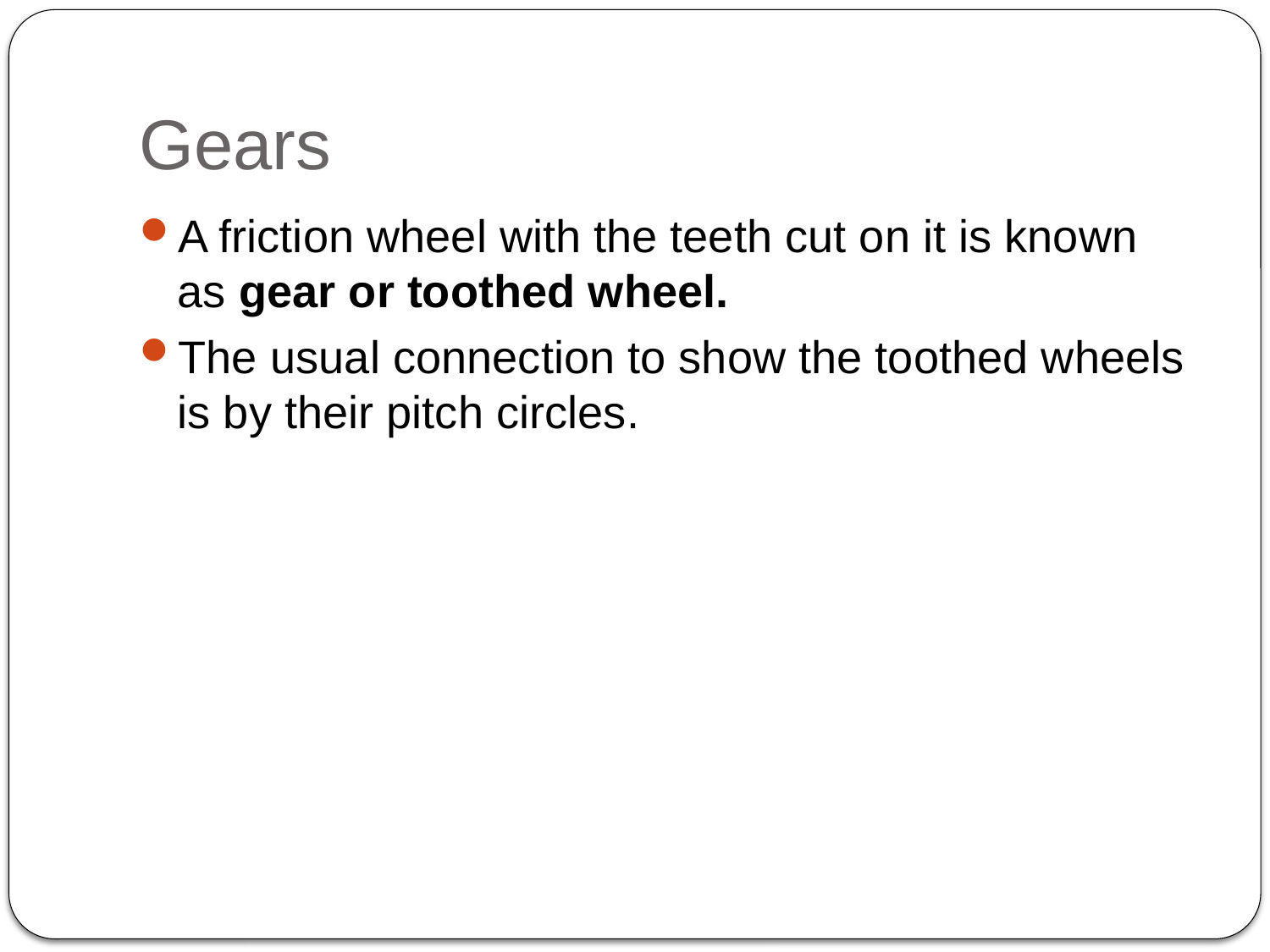

# Gears
A friction wheel with the teeth cut on it is known as gear or toothed wheel.
The usual connection to show the toothed wheels is by their pitch circles.